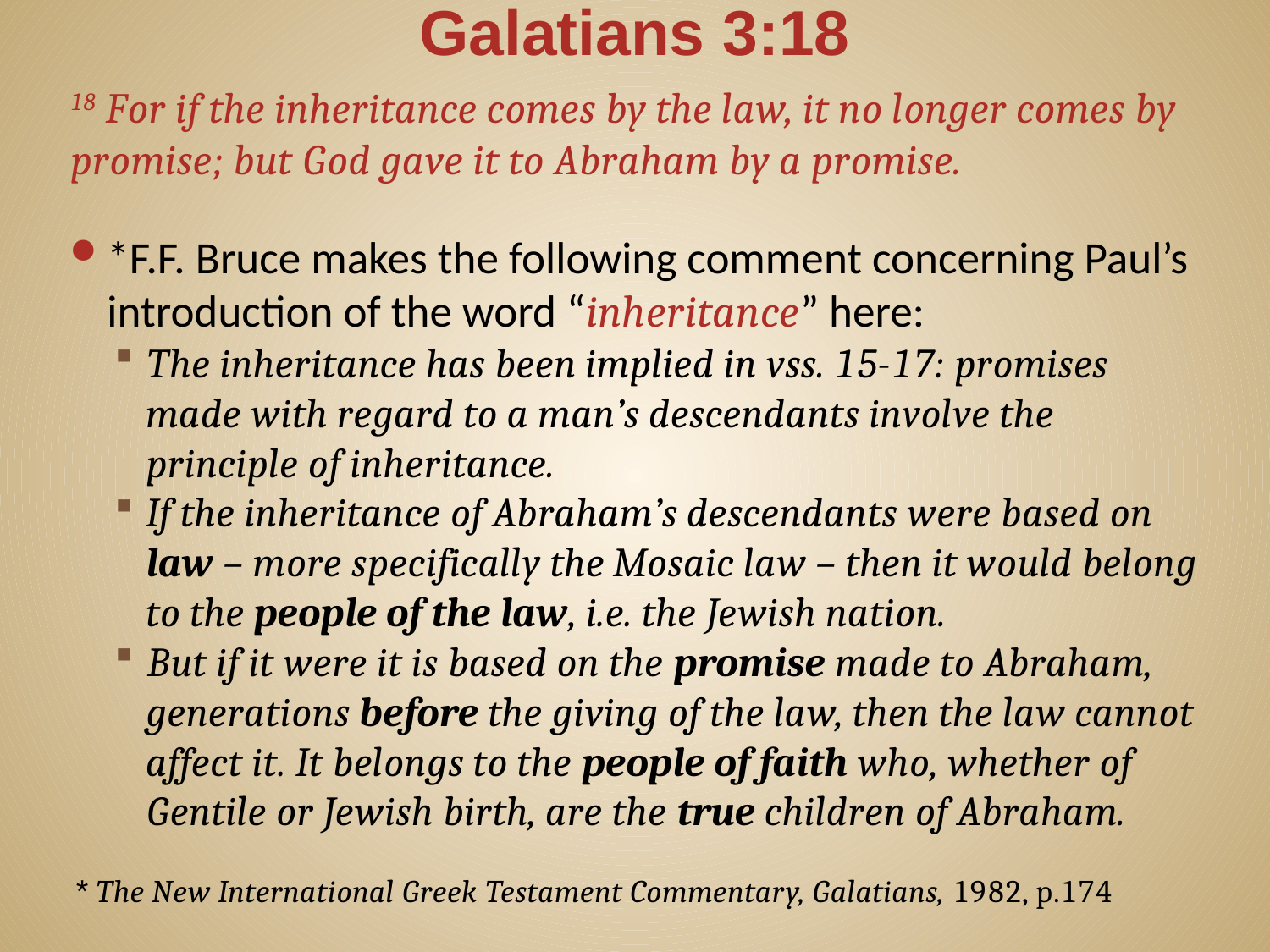

# Galatians 3:18
18 For if the inheritance comes by the law, it no longer comes by promise; but God gave it to Abraham by a promise.
*F.F. Bruce makes the following comment concerning Paul’s introduction of the word “inheritance” here:
The inheritance has been implied in vss. 15-17: promises made with regard to a man’s descendants involve the principle of inheritance.
If the inheritance of Abraham’s descendants were based on law – more specifically the Mosaic law – then it would belong to the people of the law, i.e. the Jewish nation.
But if it were it is based on the promise made to Abraham, generations before the giving of the law, then the law cannot affect it. It belongs to the people of faith who, whether of Gentile or Jewish birth, are the true children of Abraham.

* The New International Greek Testament Commentary, Galatians, 1982, p.174